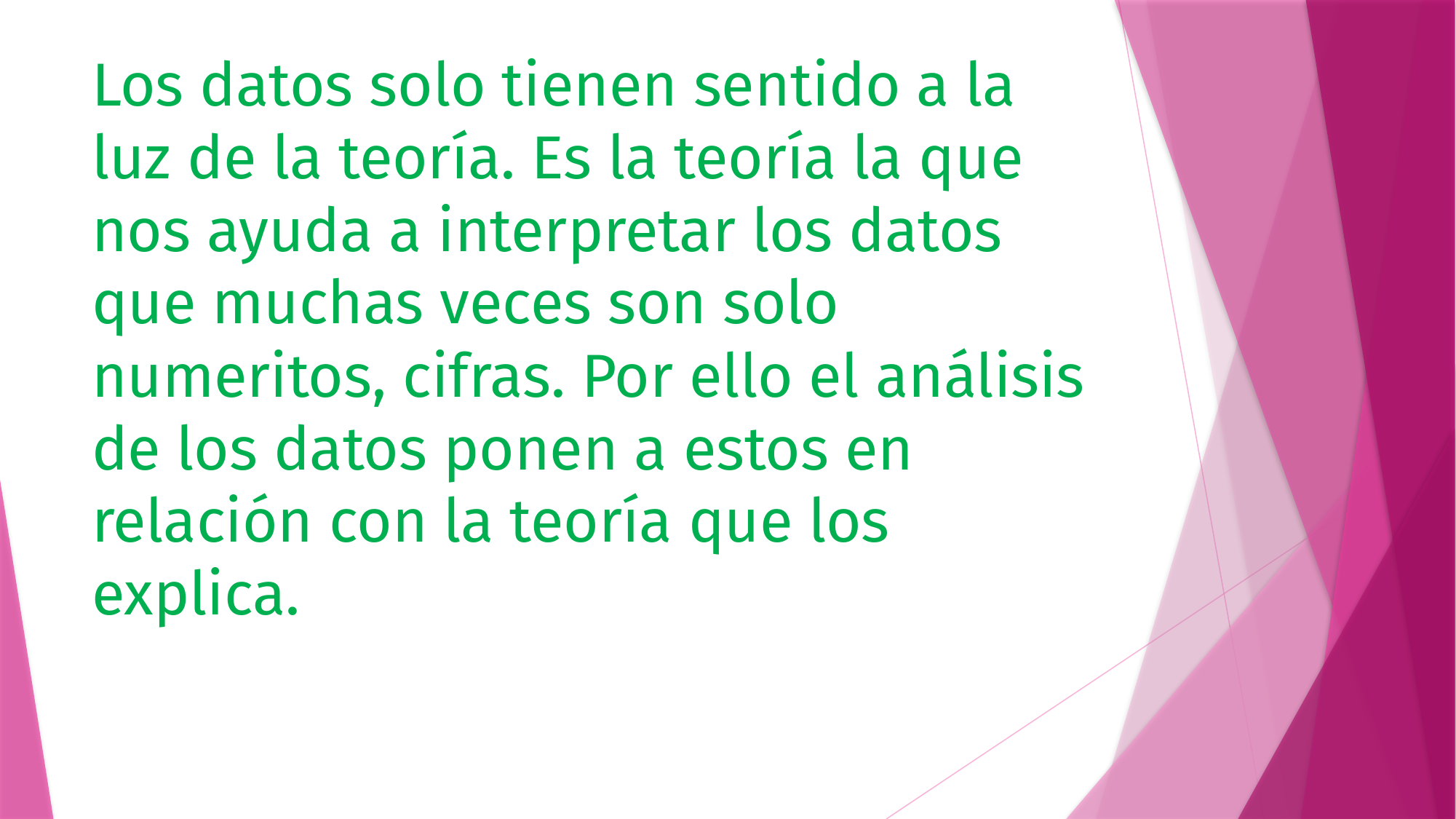

Los datos solo tienen sentido a la luz de la teoría. Es la teoría la que nos ayuda a interpretar los datos que muchas veces son solo numeritos, cifras. Por ello el análisis de los datos ponen a estos en relación con la teoría que los explica.